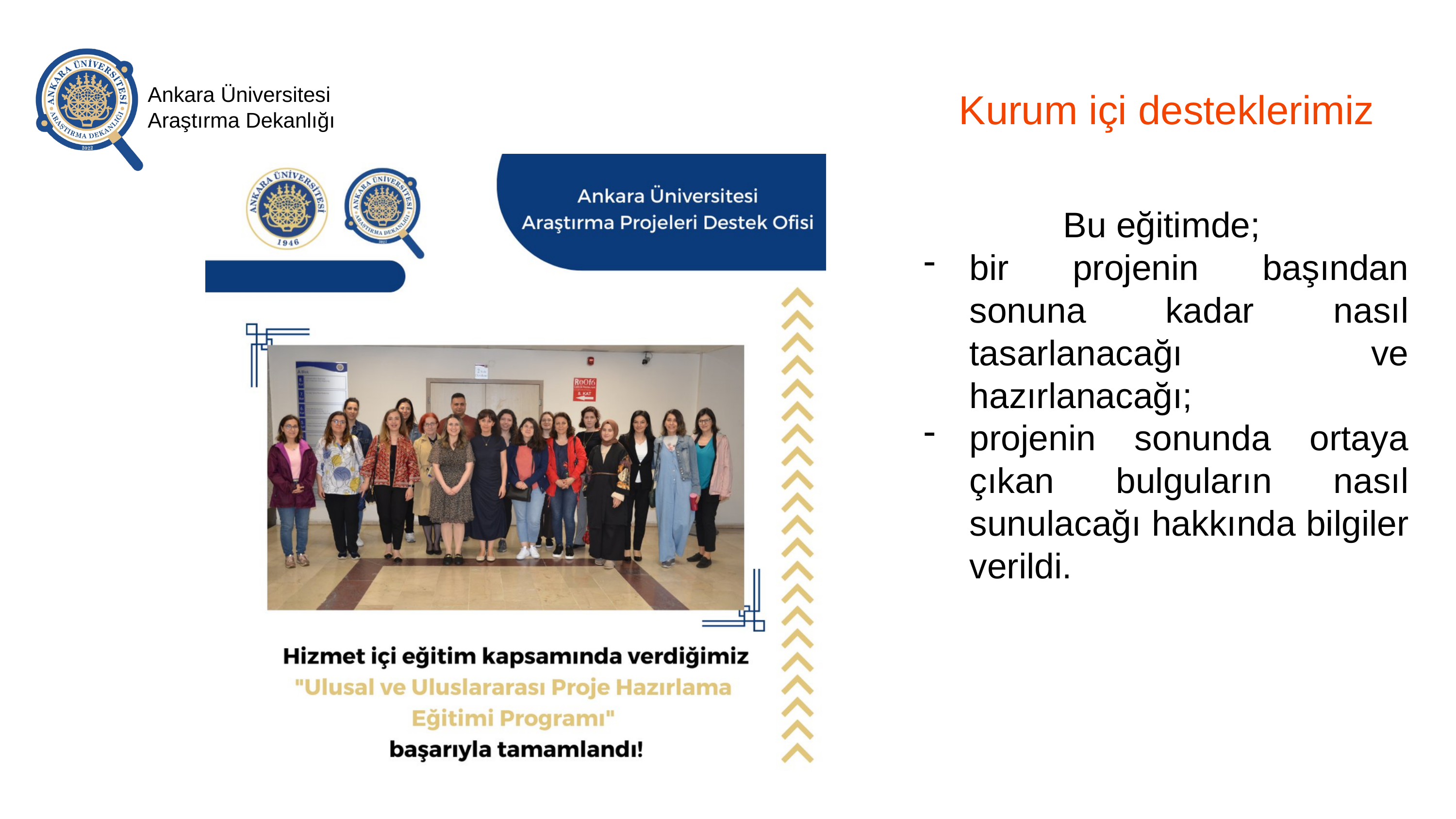

Ankara Üniversitesi Araştırma Dekanlığı
Kurum içi desteklerimiz

Bu eğitimde;
bir projenin başından sonuna kadar nasıl tasarlanacağı ve hazırlanacağı;
projenin sonunda ortaya çıkan bulguların nasıl sunulacağı hakkında bilgiler verildi.